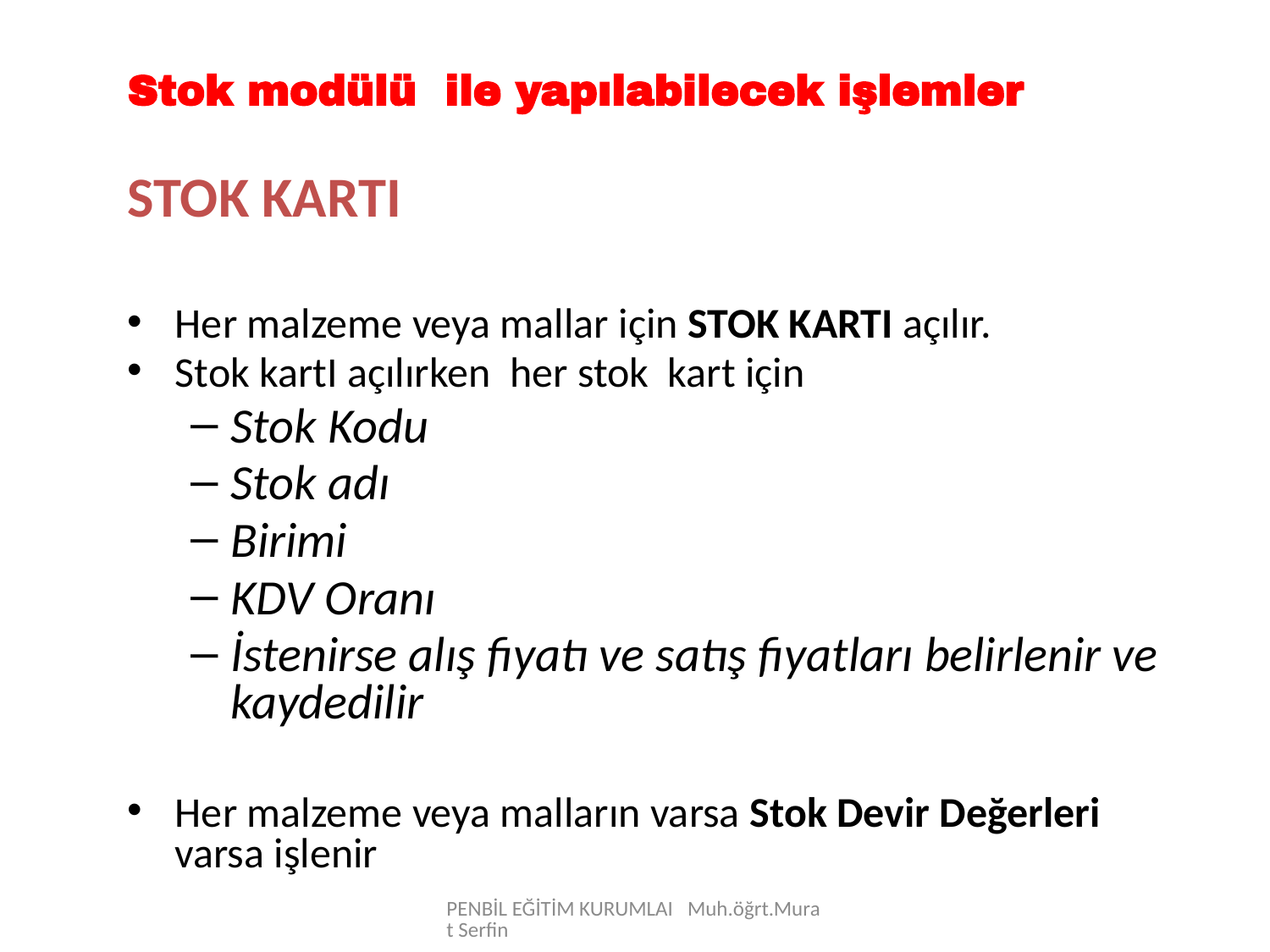

Stok modülü  ile yapılabilecek işlemler

STOK KARTI

Her malzeme veya mallar için STOK KARTI açılır.
Stok kartI açılırken  her stok  kart için
Stok Kodu
Stok adı
Birimi
KDV Oranı
İstenirse alış fiyatı ve satış fiyatları belirlenir ve kaydedilir

Her malzeme veya malların varsa Stok Devir Değerleri varsa işlenir
PENBİL EĞİTİM KURUMLAI   Muh.öğrt.Murat Serfin